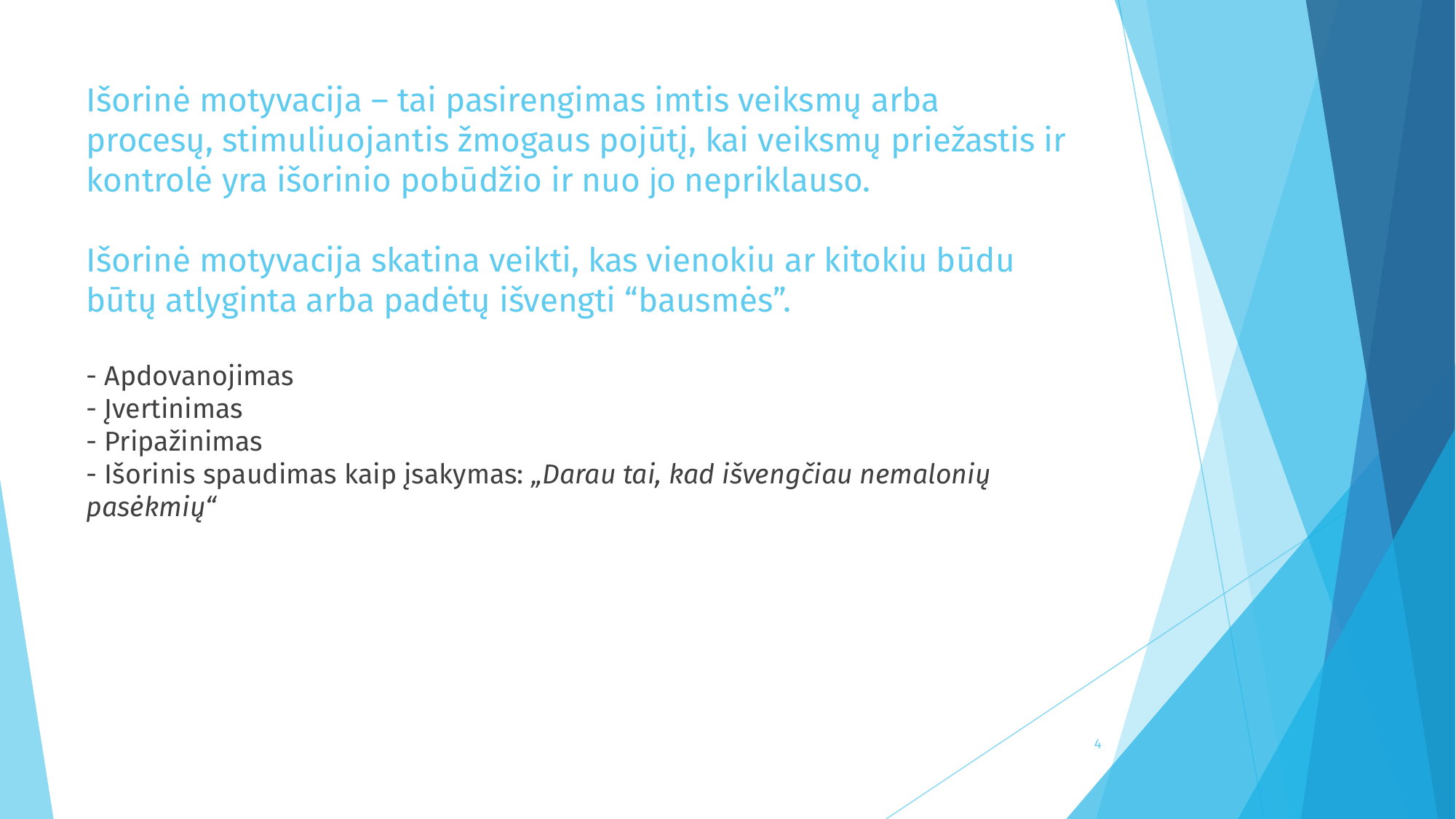

Išorinė motyvacija – tai pasirengimas imtis veiksmų arba procesų, stimuliuojantis žmogaus pojūtį, kai veiksmų priežastis ir kontrolė yra išorinio pobūdžio ir nuo jo nepriklauso.
Išorinė motyvacija skatina veikti, kas vienokiu ar kitokiu būdu būtų atlyginta arba padėtų išvengti “bausmės”.
- Apdovanojimas
- Įvertinimas
- Pripažinimas
- Išorinis spaudimas kaip įsakymas: „Darau tai, kad išvengčiau nemalonių pasėkmių“
4